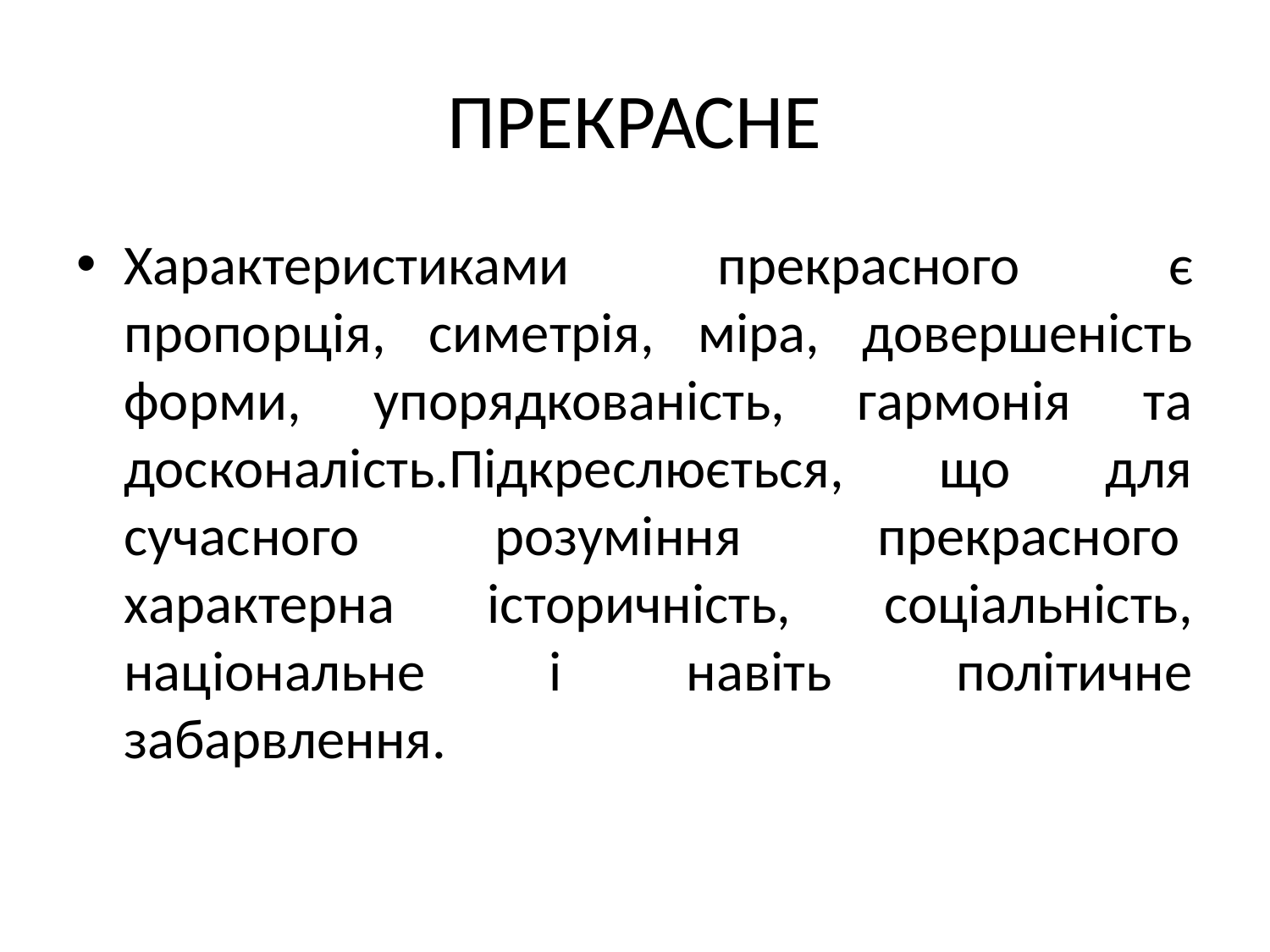

# ПРЕКРАСНЕ
Характеристиками прекрасного є пропорція, симетрія, міра, довершеність форми, упорядкованість, гармонія та досконалість.Підкреслюється, що для сучасного розуміння прекрасного  характерна історичність, соціальність, національне і навіть політичне забарвлення.